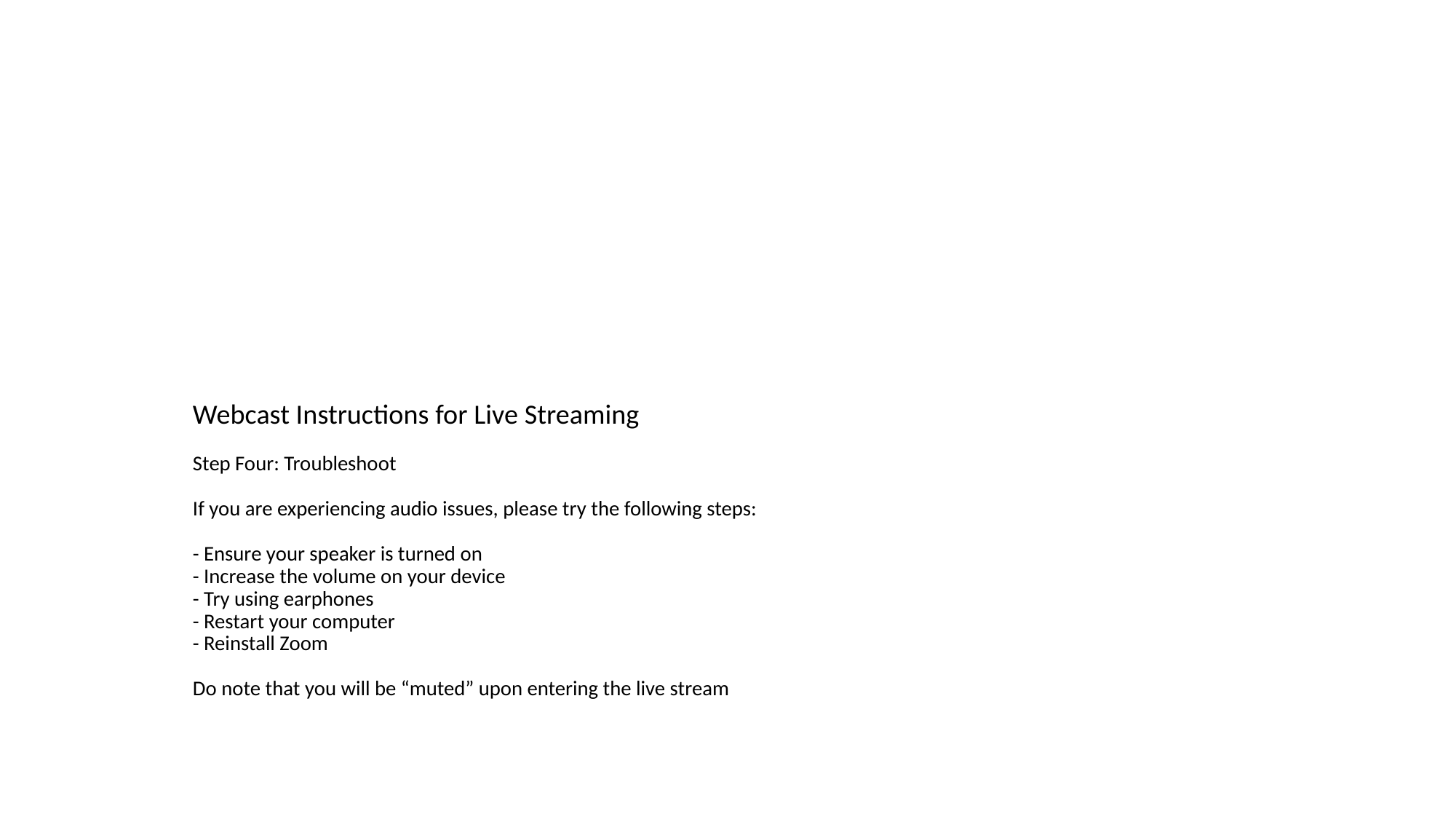

# Webcast Instructions for Live Streaming Step Four: Troubleshoot If you are experiencing audio issues, please try the following steps: - Ensure your speaker is turned on - Increase the volume on your device - Try using earphones - Restart your computer - Reinstall Zoom Do note that you will be “muted” upon entering the live stream